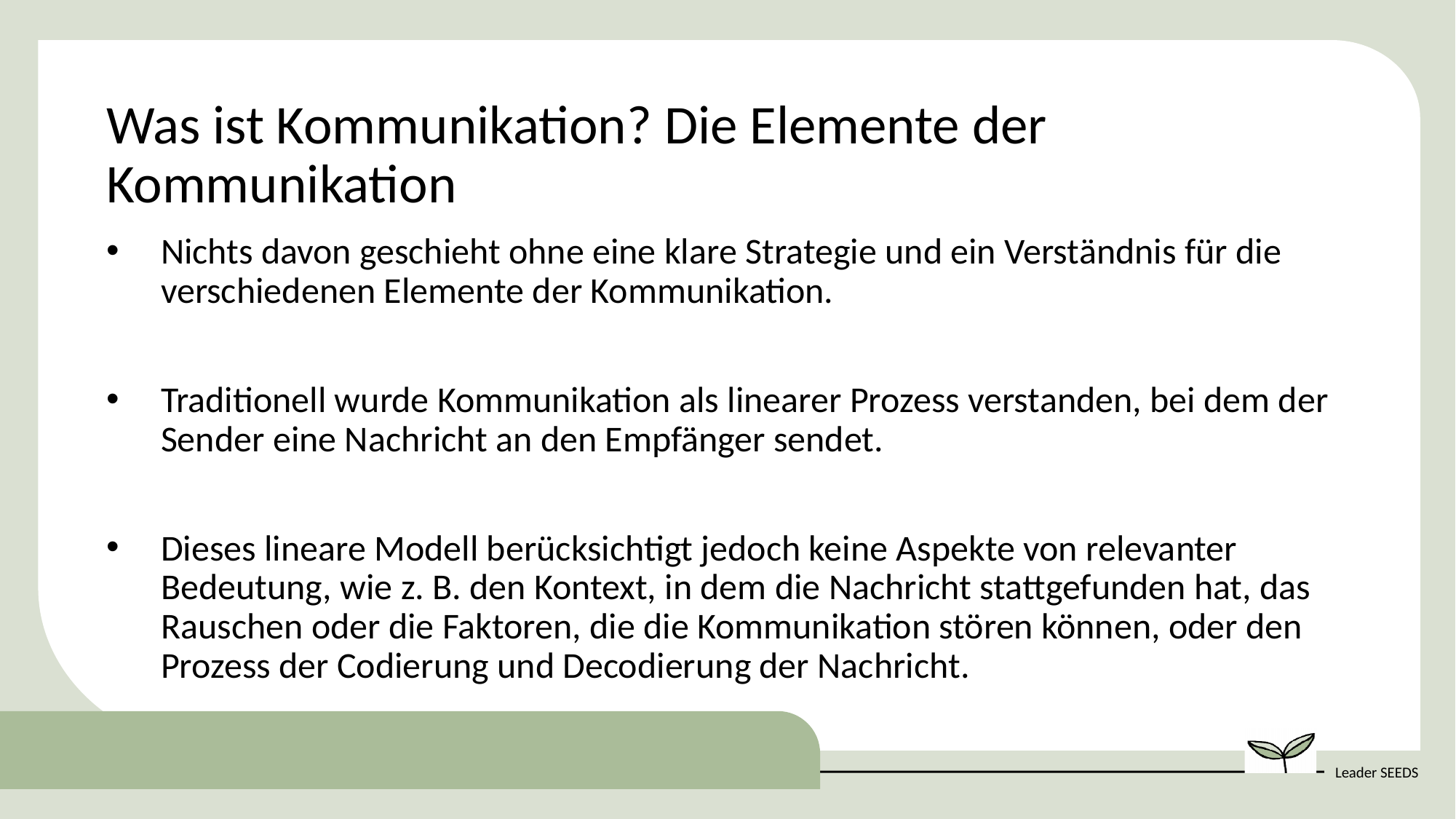

Was ist Kommunikation? Die Elemente der Kommunikation

Nichts davon geschieht ohne eine klare Strategie und ein Verständnis für die verschiedenen Elemente der Kommunikation.

Traditionell wurde Kommunikation als linearer Prozess verstanden, bei dem der Sender eine Nachricht an den Empfänger sendet.

Dieses lineare Modell berücksichtigt jedoch keine Aspekte von relevanter Bedeutung, wie z. B. den Kontext, in dem die Nachricht stattgefunden hat, das Rauschen oder die Faktoren, die die Kommunikation stören können, oder den Prozess der Codierung und Decodierung der Nachricht.